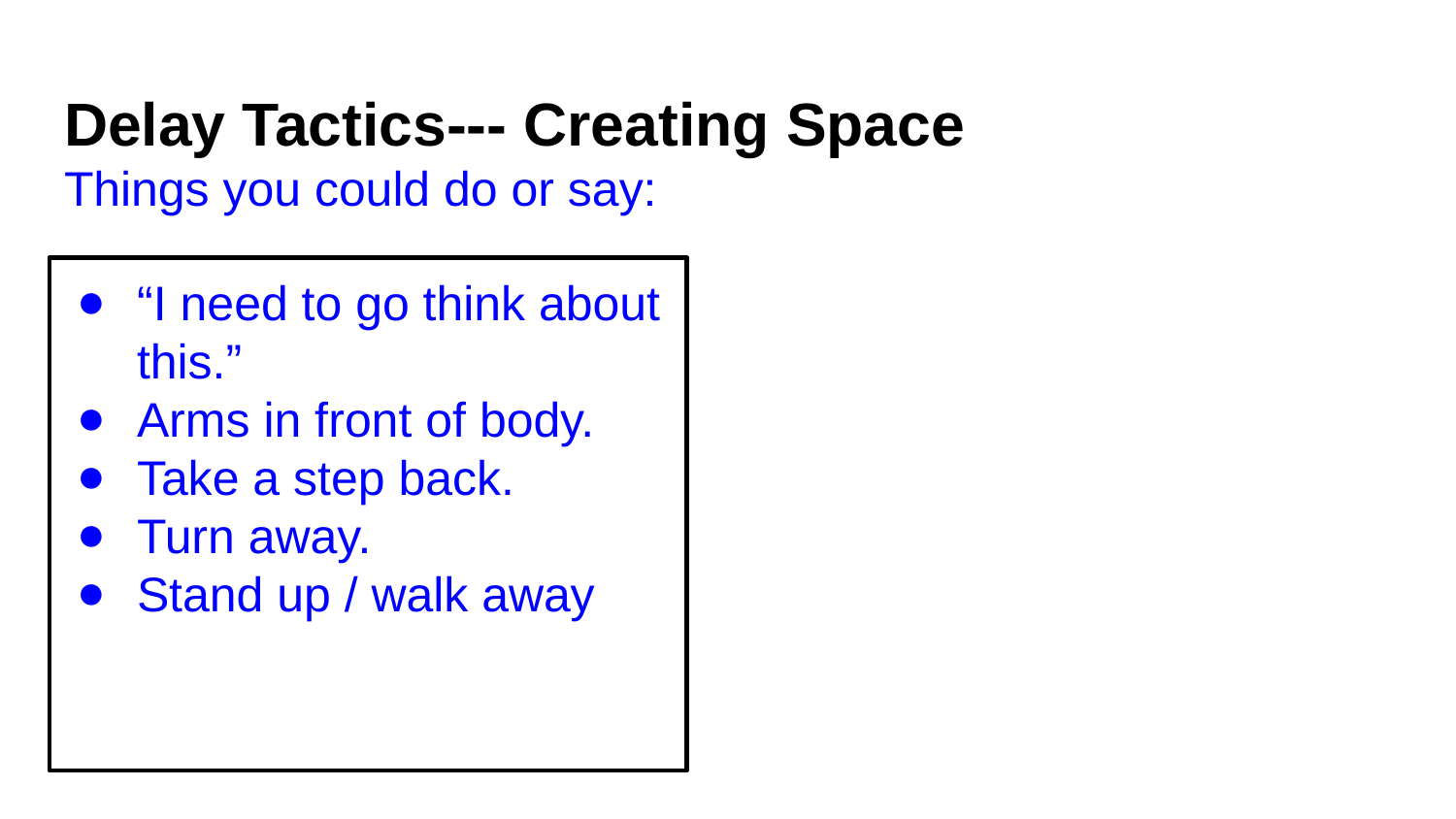

# Delay Tactics--- Creating Space Things you could do or say:

“I need to go think about this.”
Arms in front of body.
Take a step back.
Turn away.
Stand up / walk away